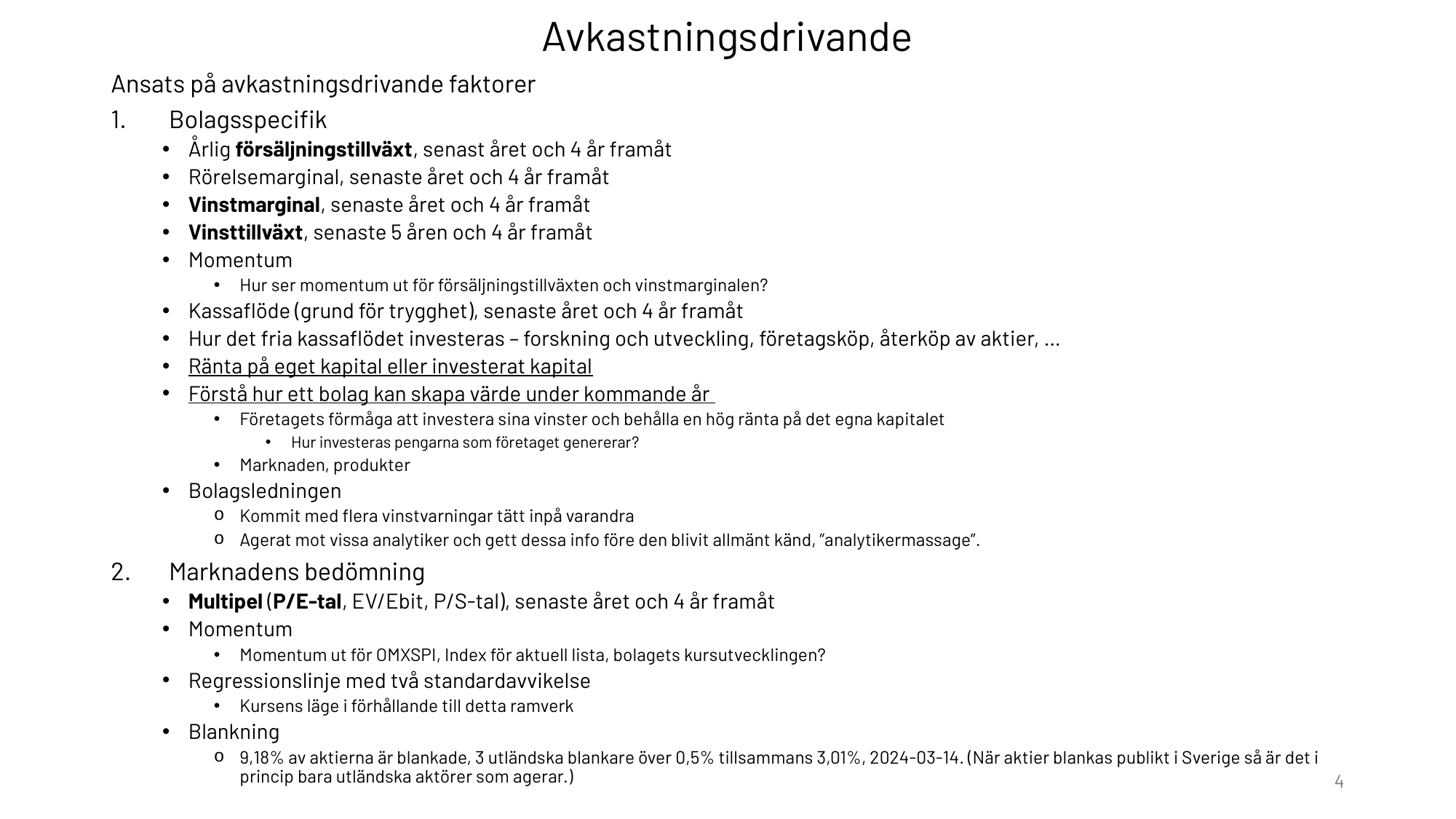

# Avkastningsdrivande
Ansats på avkastningsdrivande faktorer
Bolagsspecifik
Årlig försäljningstillväxt, senast året och 4 år framåt
Rörelsemarginal, senaste året och 4 år framåt
Vinstmarginal, senaste året och 4 år framåt
Vinsttillväxt, senaste 5 åren och 4 år framåt
Momentum
Hur ser momentum ut för försäljningstillväxten och vinstmarginalen?
Kassaflöde (grund för trygghet), senaste året och 4 år framåt
Hur det fria kassaflödet investeras – forskning och utveckling, företagsköp, återköp av aktier, …
Ränta på eget kapital eller investerat kapital
Förstå hur ett bolag kan skapa värde under kommande år
Företagets förmåga att investera sina vinster och behålla en hög ränta på det egna kapitalet
Hur investeras pengarna som företaget genererar?
Marknaden, produkter
Bolagsledningen
Kommit med flera vinstvarningar tätt inpå varandra
Agerat mot vissa analytiker och gett dessa info före den blivit allmänt känd, ”analytikermassage”.
Marknadens bedömning
Multipel (P/E-tal, EV/Ebit, P/S-tal), senaste året och 4 år framåt
Momentum
Momentum ut för OMXSPI, Index för aktuell lista, bolagets kursutvecklingen?
Regressionslinje med två standardavvikelse
Kursens läge i förhållande till detta ramverk
Blankning
9,18% av aktierna är blankade, 3 utländska blankare över 0,5% tillsammans 3,01%, 2024-03-14. (När aktier blankas publikt i Sverige så är det i princip bara utländska aktörer som agerar.)

4